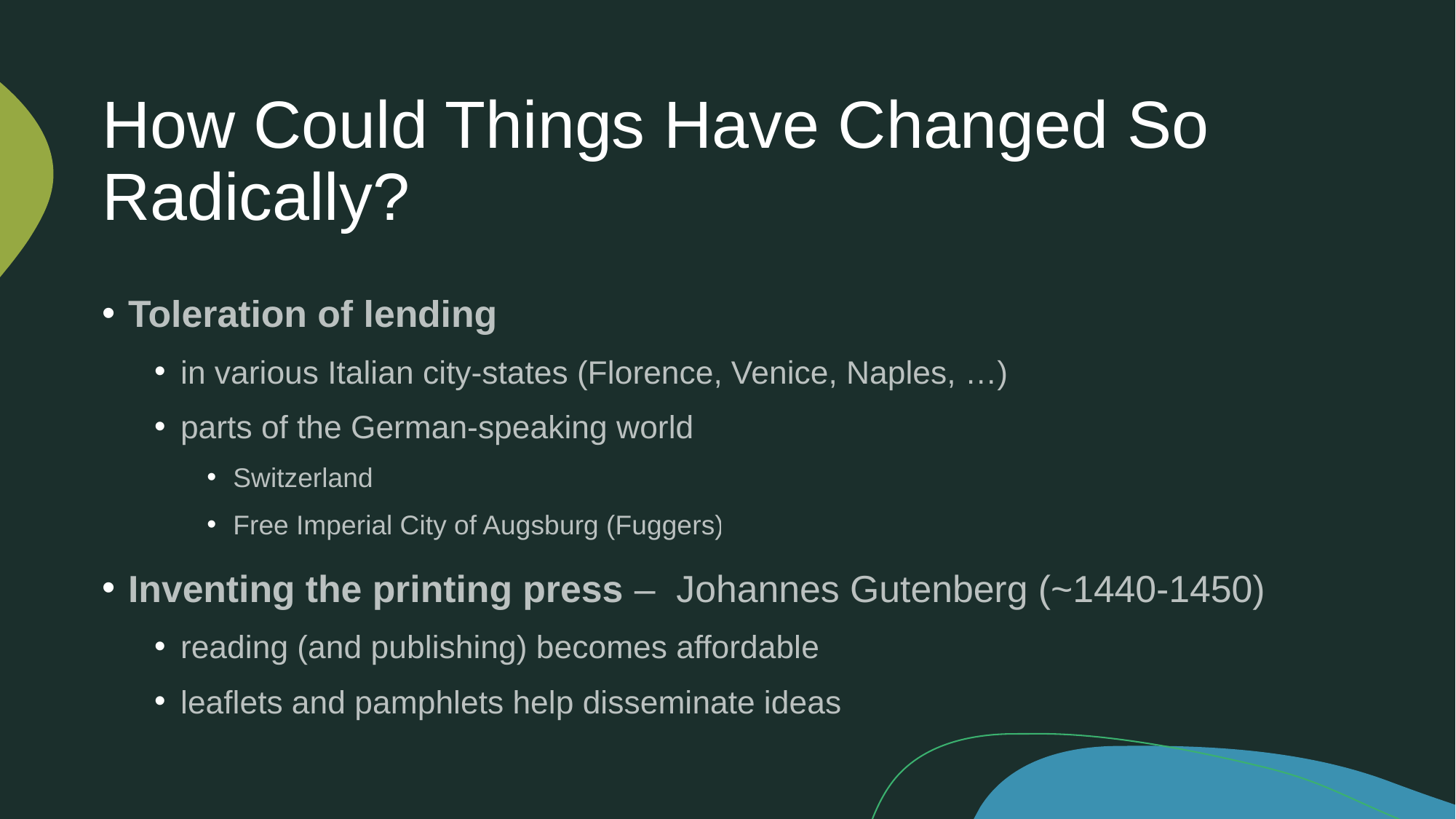

# How Could Things Have Changed So Radically?
Toleration of lending
in various Italian city-states (Florence, Venice, Naples, …)
parts of the German-speaking world
Switzerland
Free Imperial City of Augsburg (Fuggers)
Inventing the printing press –  Johannes Gutenberg (~1440-1450)
reading (and publishing) becomes affordable
leaflets and pamphlets help disseminate ideas